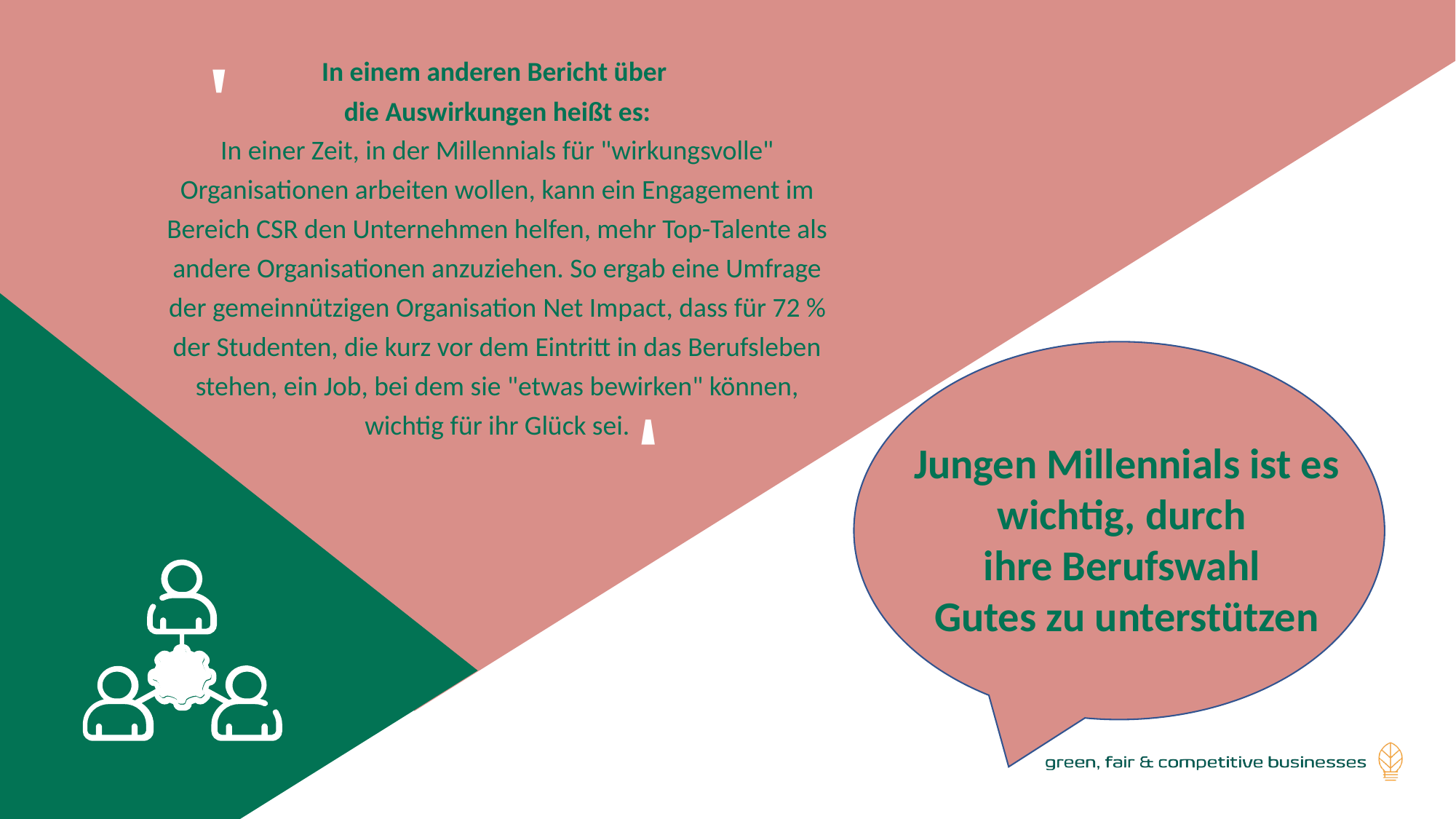

In einem anderen Bericht über
die Auswirkungen heißt es:
In einer Zeit, in der Millennials für "wirkungsvolle" Organisationen arbeiten wollen, kann ein Engagement im Bereich CSR den Unternehmen helfen, mehr Top-Talente als andere Organisationen anzuziehen. So ergab eine Umfrage der gemeinnützigen Organisation Net Impact, dass für 72 % der Studenten, die kurz vor dem Eintritt in das Berufsleben stehen, ein Job, bei dem sie "etwas bewirken" können, wichtig für ihr Glück sei.
'

'
Jungen Millennials ist es wichtig, durch
ihre Berufswahl
Gutes zu unterstützen